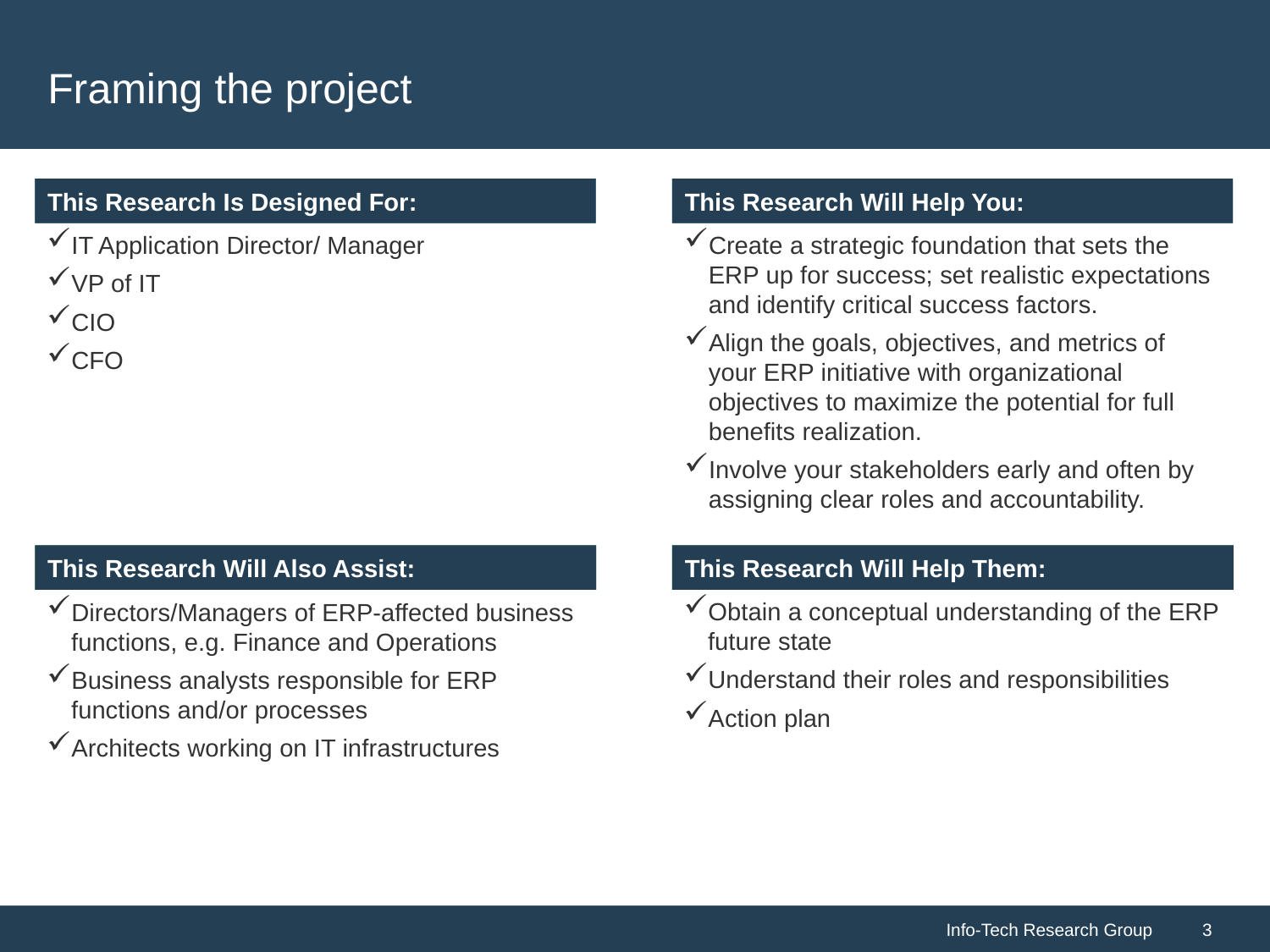

# Framing the project
IT Application Director/ Manager
VP of IT
CIO
CFO

Create a strategic foundation that sets the ERP up for success; set realistic expectations and identify critical success factors.
Align the goals, objectives, and metrics of your ERP initiative with organizational objectives to maximize the potential for full benefits realization.
Involve your stakeholders early and often by assigning clear roles and accountability.
Obtain a conceptual understanding of the ERP future state
Understand their roles and responsibilities
Action plan

Directors/Managers of ERP-affected business functions, e.g. Finance and Operations
Business analysts responsible for ERP functions and/or processes
Architects working on IT infrastructures